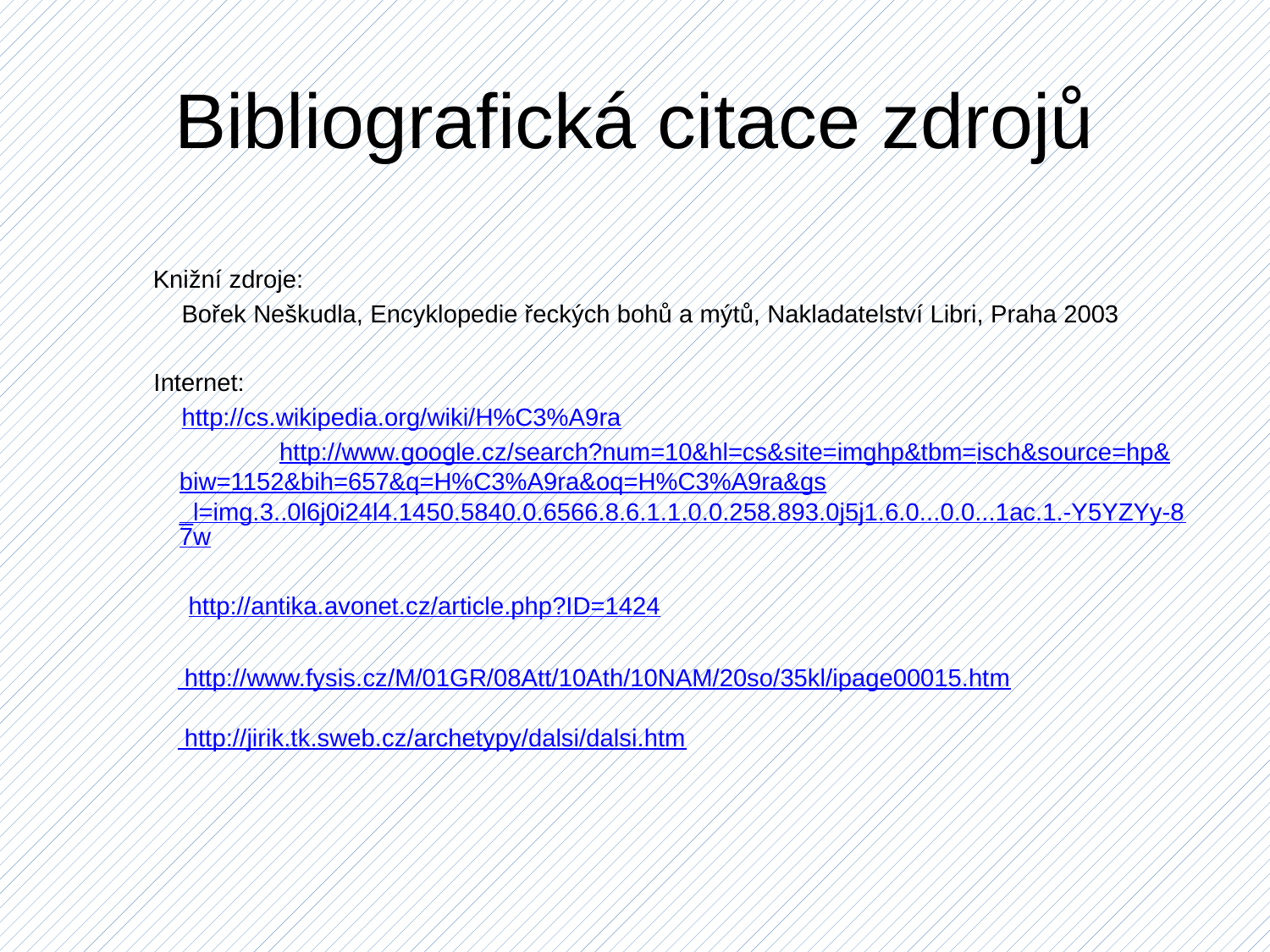

# Bibliografická citace zdrojů

           Knižní zdroje:
      Bořek Neškudla, Encyklopedie řeckých bohů a mýtů, Nakladatelství Libri, Praha 2003

  Internet:
      http://cs.wikipedia.org/wiki/H%C3%A9ra
                    http://www.google.cz/search?num=10&hl=cs&site=imghp&tbm=isch&source=hp&biw=1152&bih=657&q=H%C3%A9ra&oq=H%C3%A9ra&gs_l=img.3..0l6j0i24l4.1450.5840.0.6566.8.6.1.1.0.0.258.893.0j5j1.6.0...0.0...1ac.1.-Y5YZYy-87w

       http://antika.avonet.cz/article.php?ID=1424

 http://www.fysis.cz/M/01GR/08Att/10Ath/10NAM/20so/35kl/ipage00015.htm

 http://jirik.tk.sweb.cz/archetypy/dalsi/dalsi.htm